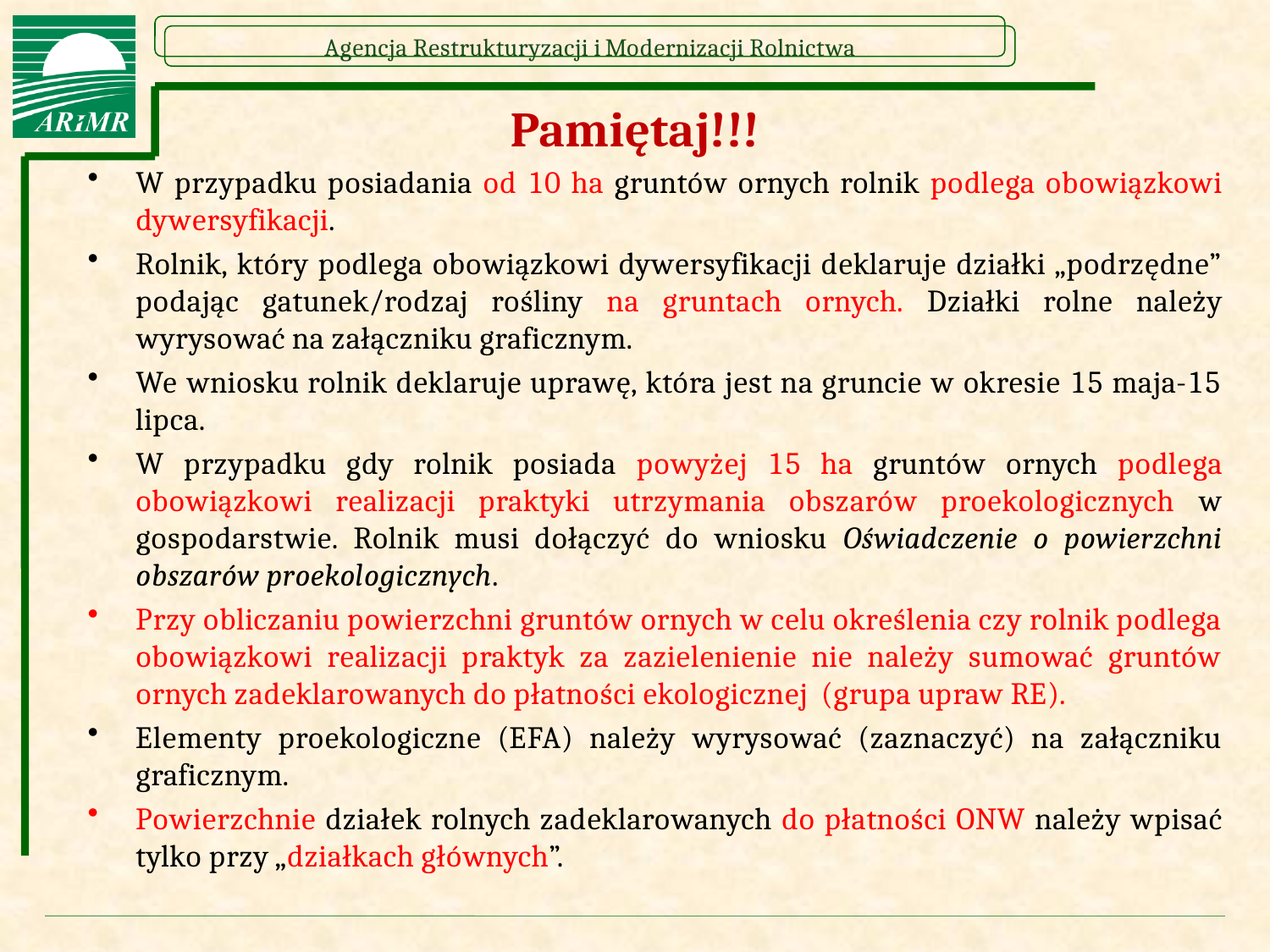

# Pamiętaj!!!
W przypadku posiadania od 10 ha gruntów ornych rolnik podlega obowiązkowi dywersyfikacji.
Rolnik, który podlega obowiązkowi dywersyfikacji deklaruje działki „podrzędne” podając gatunek/rodzaj rośliny na gruntach ornych. Działki rolne należy wyrysować na załączniku graficznym.
We wniosku rolnik deklaruje uprawę, która jest na gruncie w okresie 15 maja-15 lipca.
W przypadku gdy rolnik posiada powyżej 15 ha gruntów ornych podlega obowiązkowi realizacji praktyki utrzymania obszarów proekologicznych w gospodarstwie. Rolnik musi dołączyć do wniosku Oświadczenie o powierzchni obszarów proekologicznych.
Przy obliczaniu powierzchni gruntów ornych w celu określenia czy rolnik podlega obowiązkowi realizacji praktyk za zazielenienie nie należy sumować gruntów ornych zadeklarowanych do płatności ekologicznej  (grupa upraw RE).
Elementy proekologiczne (EFA) należy wyrysować (zaznaczyć) na załączniku graficznym.
Powierzchnie działek rolnych zadeklarowanych do płatności ONW należy wpisać tylko przy „działkach głównych”.